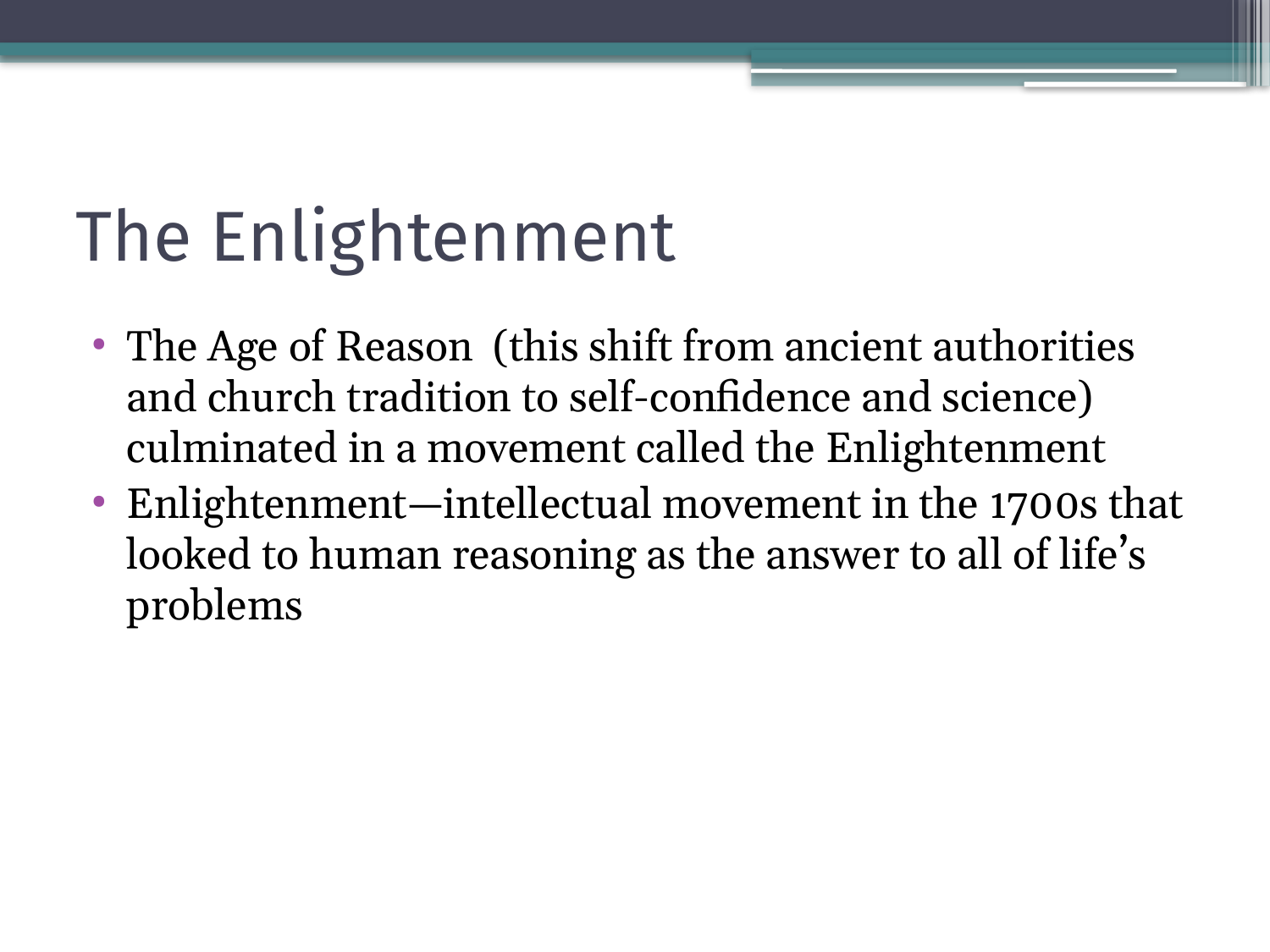

# The Enlightenment
The Age of Reason  (this shift from ancient authorities and church tradition to self-confidence and science) culminated in a movement called the Enlightenment
Enlightenment—intellectual movement in the 1700s that looked to human reasoning as the answer to all of life’s problems